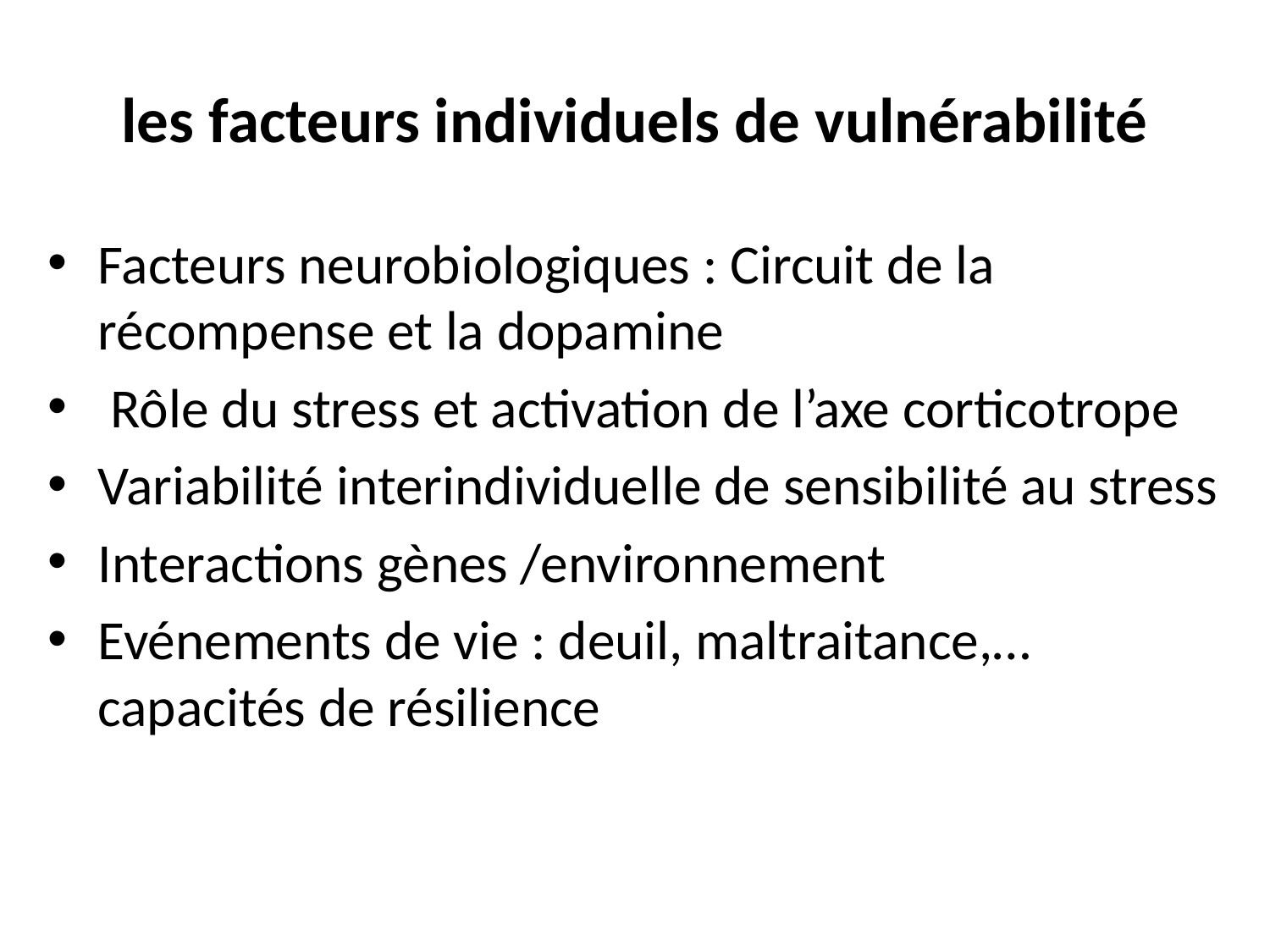

# les facteurs individuels de vulnérabilité
Facteurs neurobiologiques : Circuit de la récompense et la dopamine
 Rôle du stress et activation de l’axe corticotrope
Variabilité interindividuelle de sensibilité au stress
Interactions gènes /environnement
Evénements de vie : deuil, maltraitance,…capacités de résilience